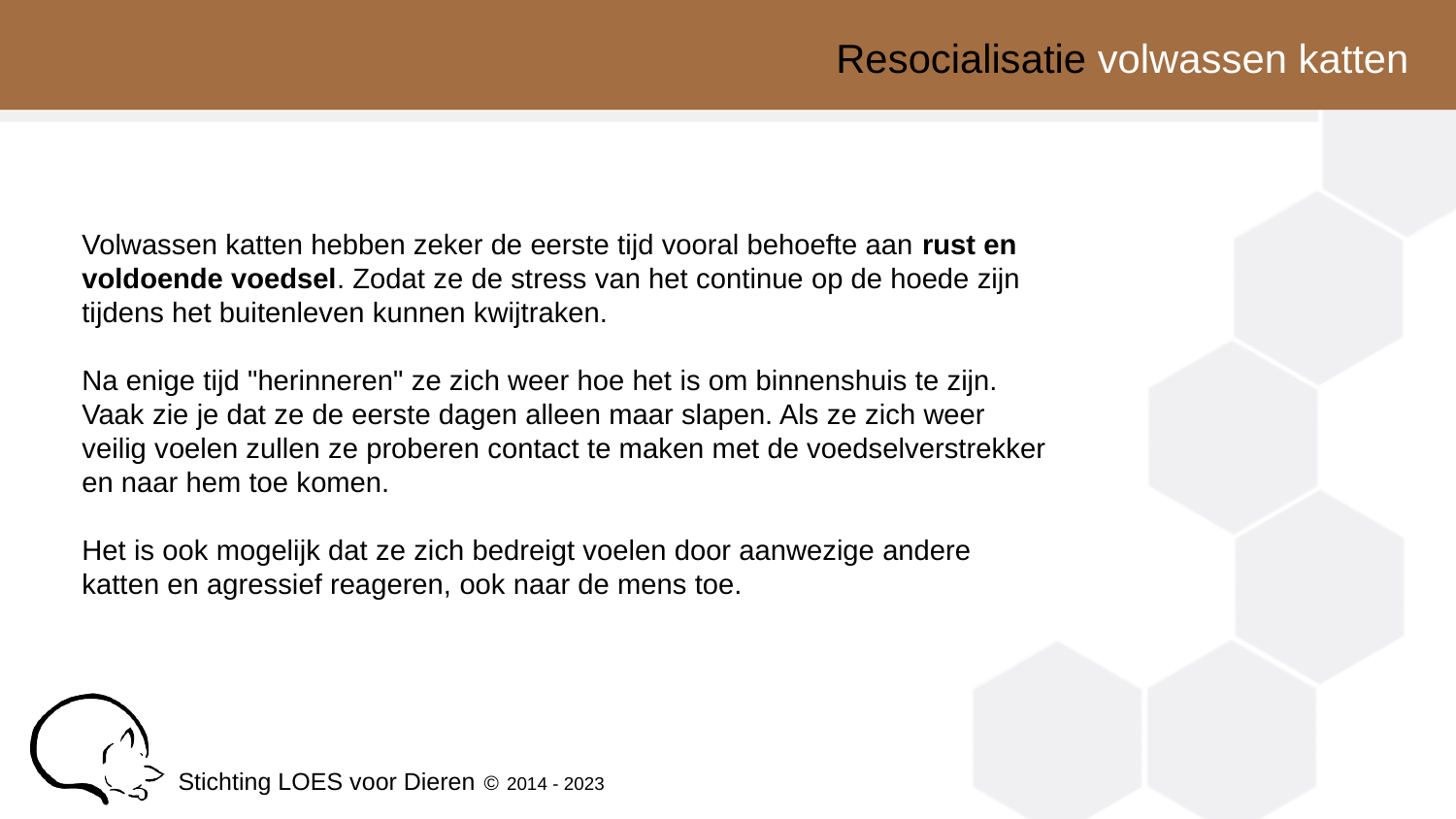

Resocialisatie volwassen katten
Volwassen katten hebben zeker de eerste tijd vooral behoefte aan rust en voldoende voedsel. Zodat ze de stress van het continue op de hoede zijn tijdens het buitenleven kunnen kwijtraken.

Na enige tijd "herinneren" ze zich weer hoe het is om binnenshuis te zijn. Vaak zie je dat ze de eerste dagen alleen maar slapen. Als ze zich weer veilig voelen zullen ze proberen contact te maken met de voedselverstrekker en naar hem toe komen.

Het is ook mogelijk dat ze zich bedreigt voelen door aanwezige andere katten en agressief reageren, ook naar de mens toe.